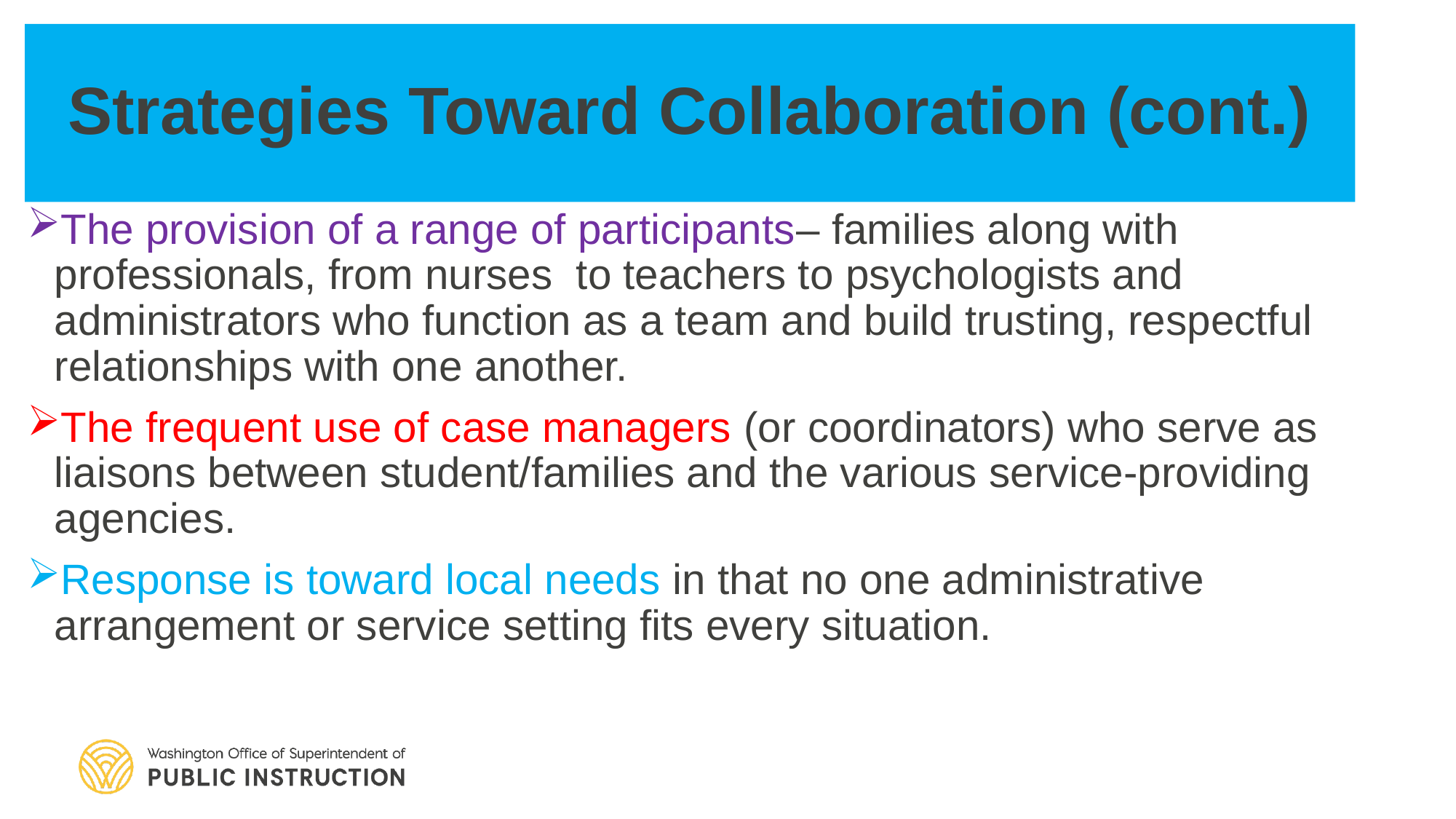

# Strategies Toward Collaboration (cont.)
The provision of a range of participants– families along with professionals, from nurses  to teachers to psychologists and administrators who function as a team and build trusting, respectful relationships with one another.
The frequent use of case managers (or coordinators) who serve as liaisons between student/families and the various service-providing agencies.
Response is toward local needs in that no one administrative arrangement or service setting fits every situation.